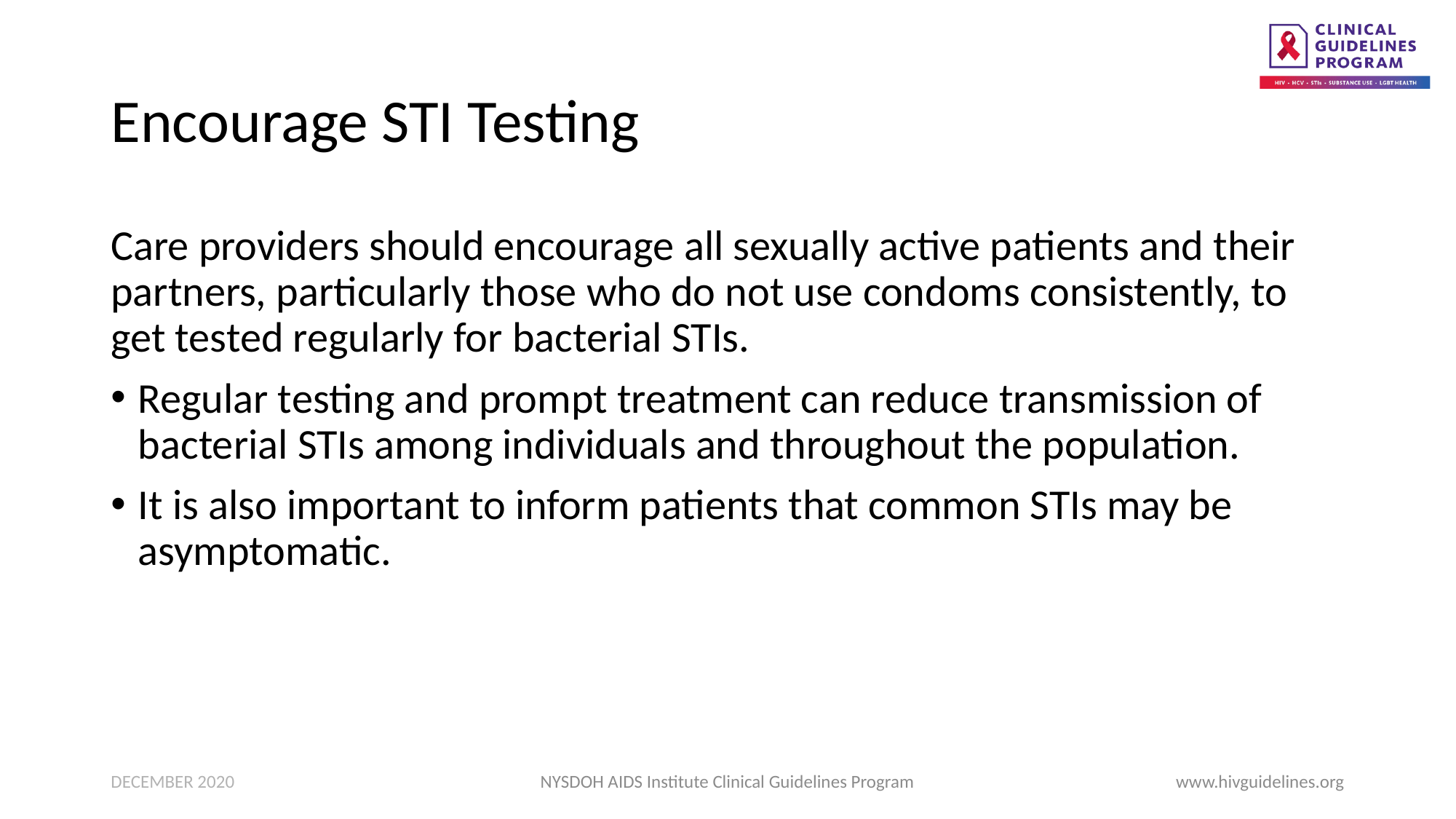

# Encourage STI Testing
Care providers should encourage all sexually active patients and their partners, particularly those who do not use condoms consistently, to get tested regularly for bacterial STIs.
Regular testing and prompt treatment can reduce transmission of bacterial STIs among individuals and throughout the population.
It is also important to inform patients that common STIs may be asymptomatic.

DECEMBER 2020
NYSDOH AIDS Institute Clinical Guidelines Program
www.hivguidelines.org